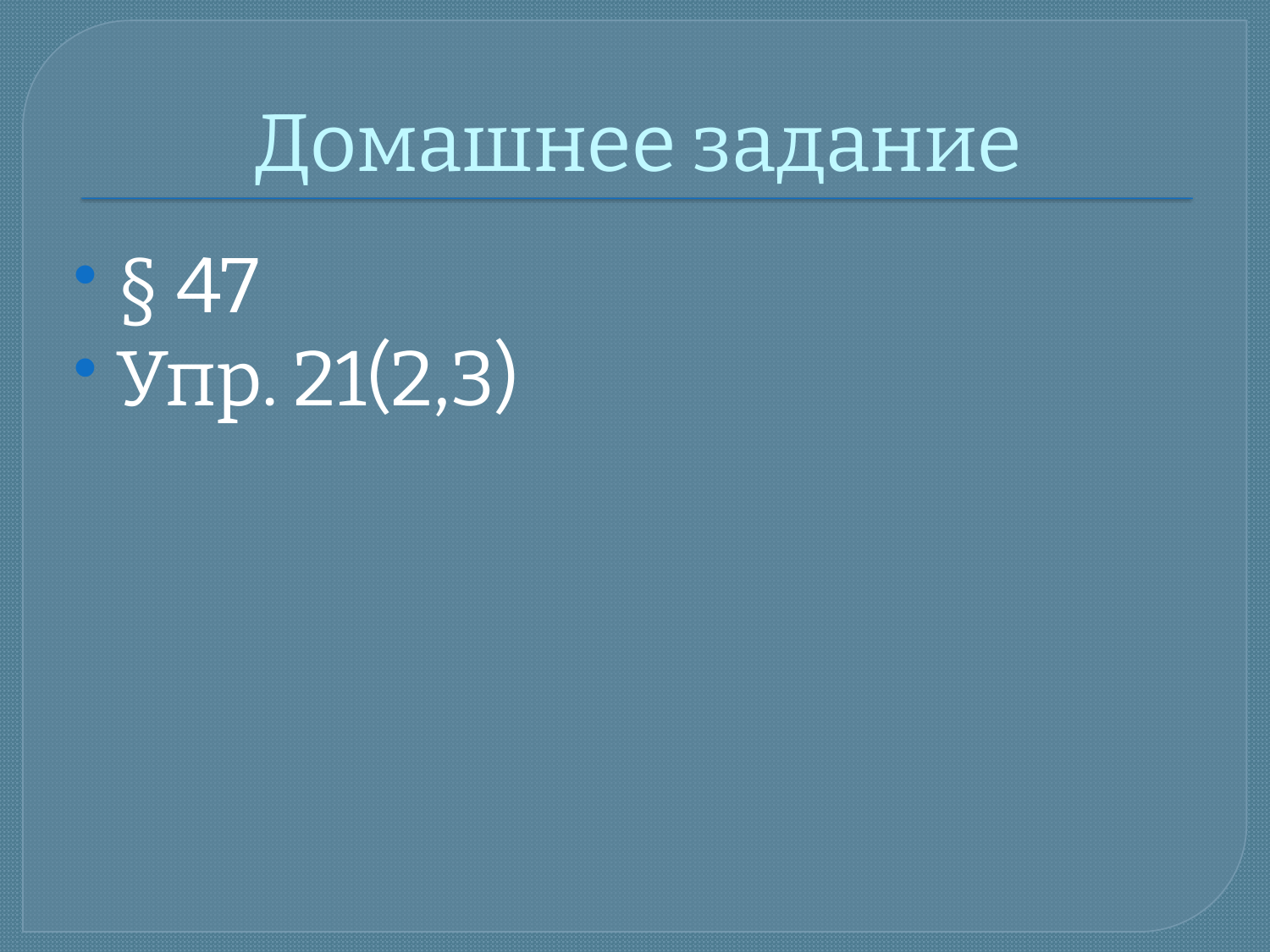

# Домашнее задание
§ 47
Упр. 21(2,3)